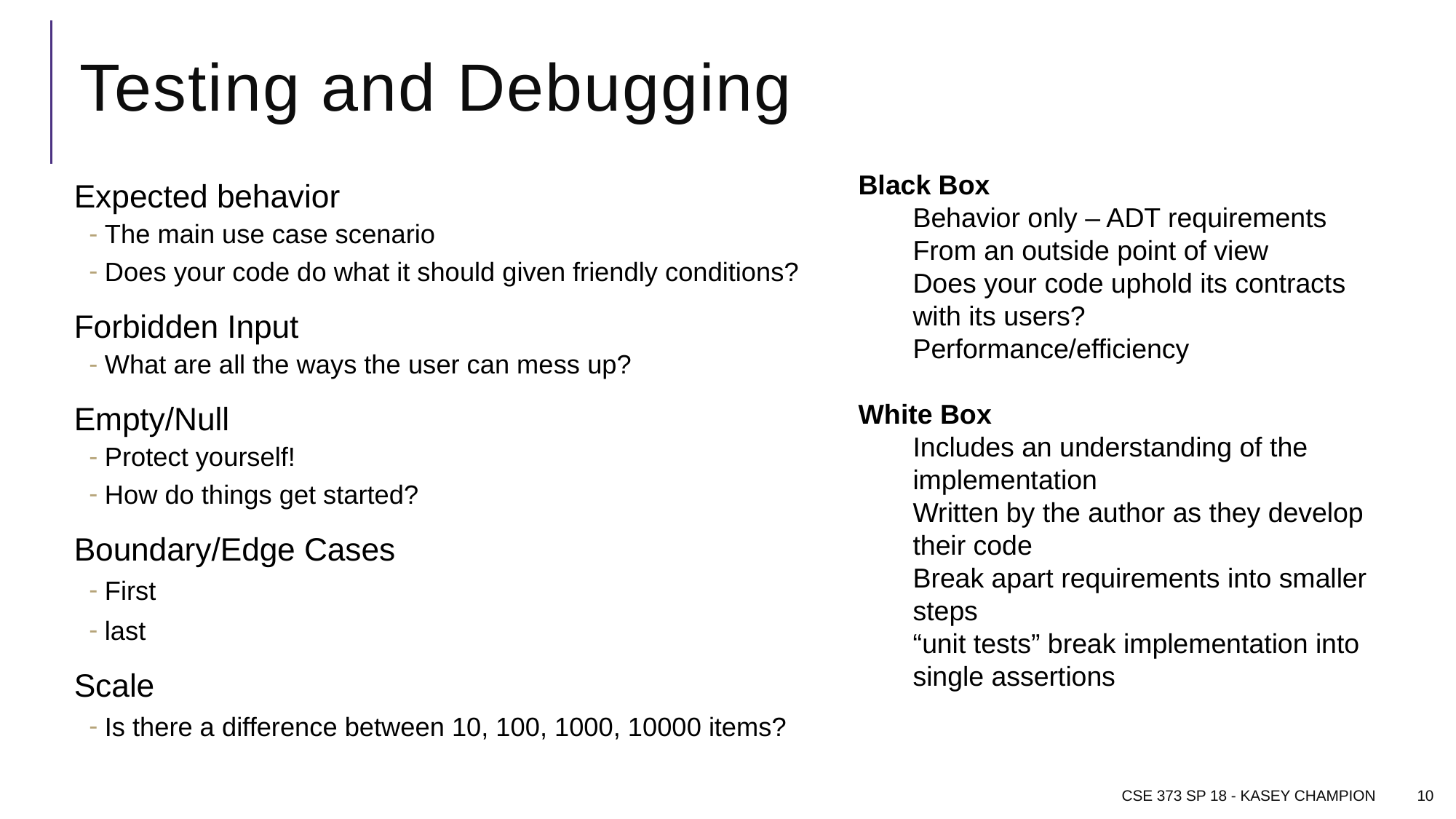

# Testing and Debugging
Black Box
Behavior only – ADT requirements
From an outside point of view
Does your code uphold its contracts with its users?
Performance/efficiency

White Box
Includes an understanding of the implementation
Written by the author as they develop their code
Break apart requirements into smaller steps
“unit tests” break implementation into single assertions
Expected behavior
The main use case scenario
Does your code do what it should given friendly conditions?
Forbidden Input
What are all the ways the user can mess up?
Empty/Null
Protect yourself!
How do things get started?
Boundary/Edge Cases
First
last
Scale
Is there a difference between 10, 100, 1000, 10000 items?

CSE 373 SP 18 - Kasey Champion
10